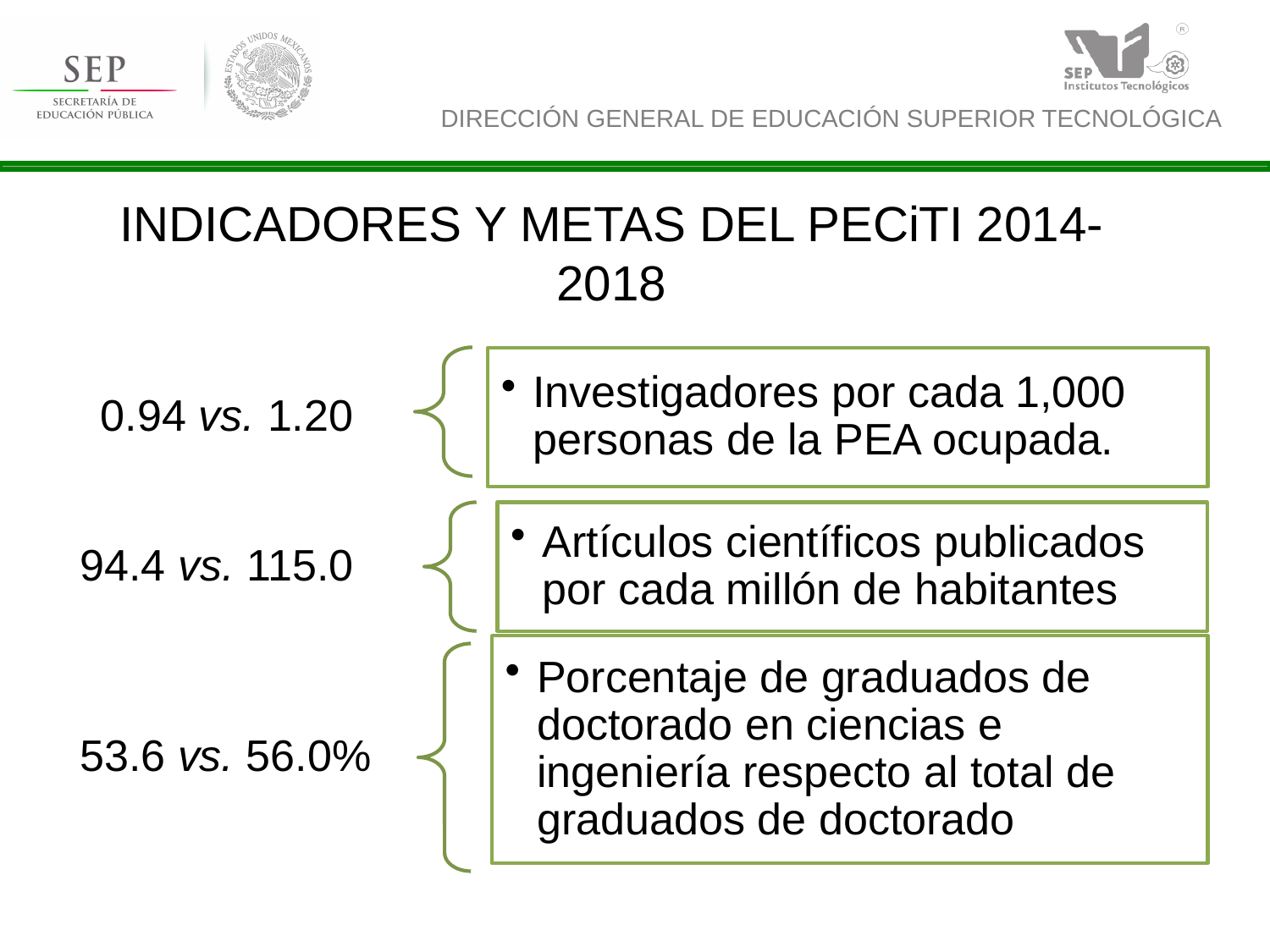

# INDICADORES Y METAS DEL PECiTI 2014-2018
0.94 vs. 1.20
Investigadores por cada 1,000 personas de la PEA ocupada.
94.4 vs. 115.0
Artículos científicos publicados por cada millón de habitantes
53.6 vs. 56.0%
Porcentaje de graduados de doctorado en ciencias e ingeniería respecto al total de graduados de doctorado